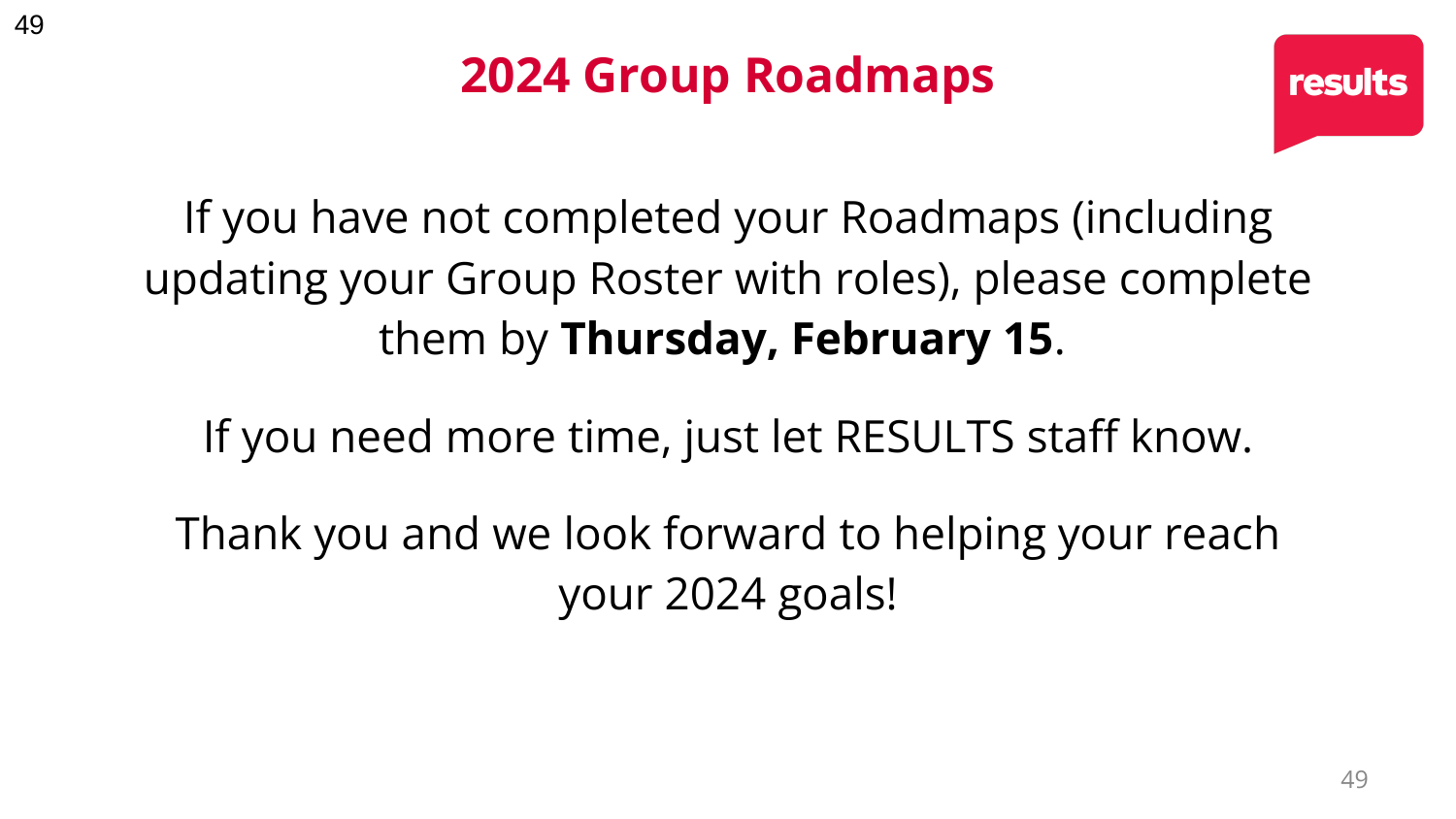

# 2024 Group Roadmaps
If you have not completed your Roadmaps (including updating your Group Roster with roles), please complete them by Thursday, February 15.
If you need more time, just let RESULTS staff know.
Thank you and we look forward to helping your reach your 2024 goals!

49